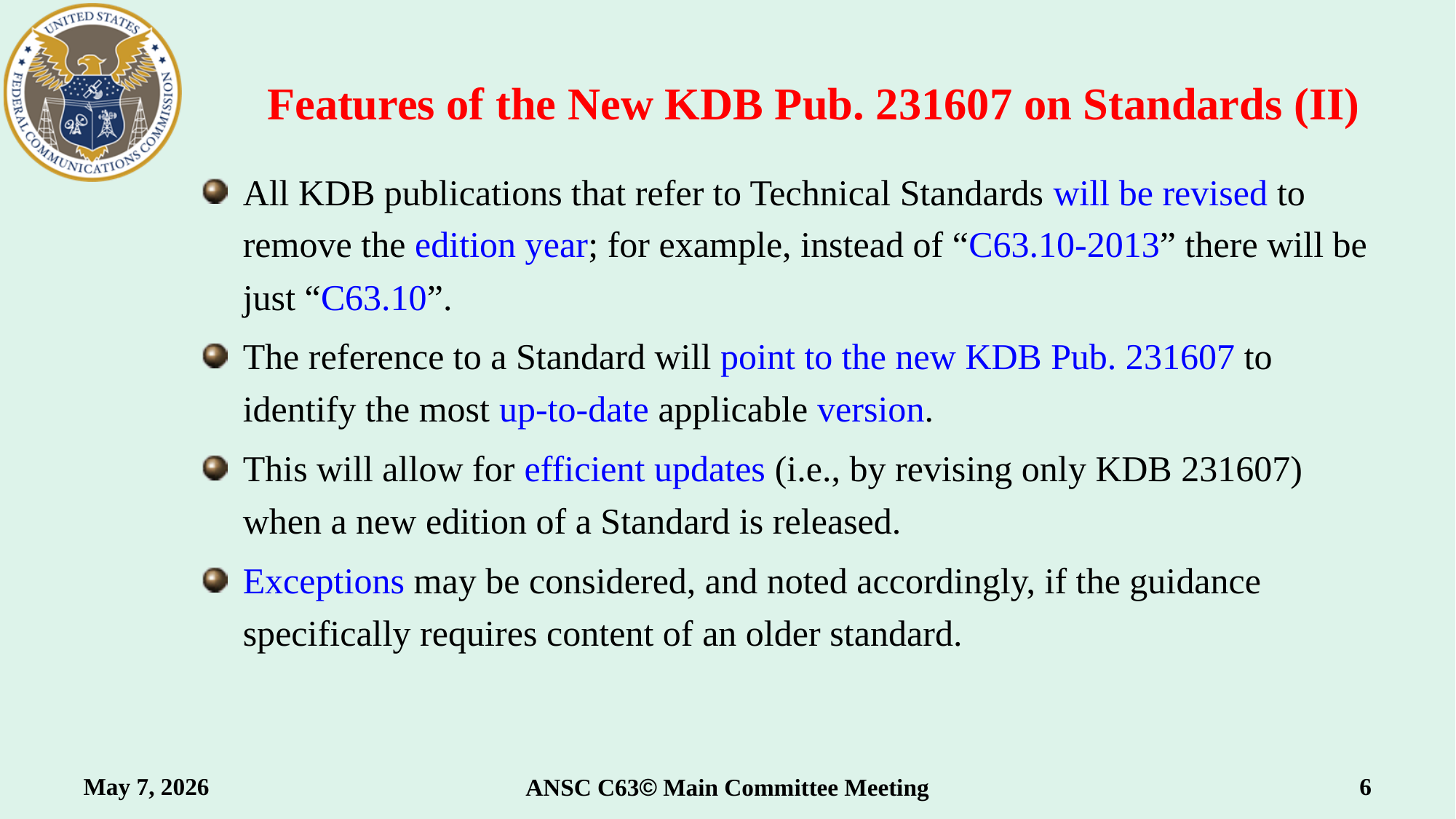

# Features of the New KDB Pub. 231607 on Standards (II)
All KDB publications that refer to Technical Standards will be revised to remove the edition year; for example, instead of “C63.10-2013” there will be just “C63.10”.
The reference to a Standard will point to the new KDB Pub. 231607 to identify the most up‑to‑date applicable version.
This will allow for efficient updates (i.e., by revising only KDB 231607) when a new edition of a Standard is released.
Exceptions may be considered, and noted accordingly, if the guidance specifically requires content of an older standard.